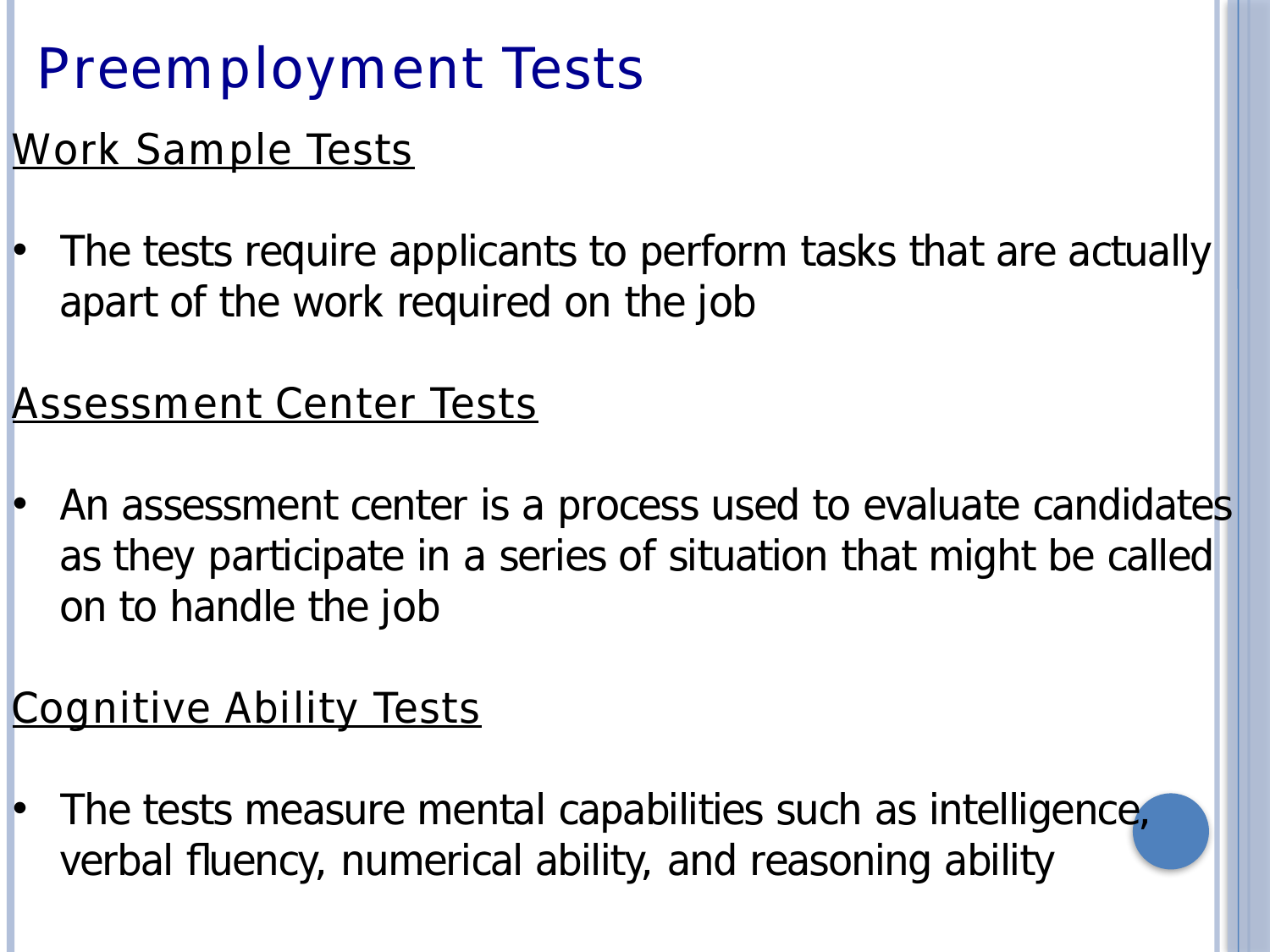

Preemployment Tests
Work Sample Tests

The tests require applicants to perform tasks that are actually apart of the work required on the job

Assessment Center Tests

An assessment center is a process used to evaluate candidates as they participate in a series of situation that might be called on to handle the job

Cognitive Ability Tests

The tests measure mental capabilities such as intelligence, verbal fluency, numerical ability, and reasoning ability